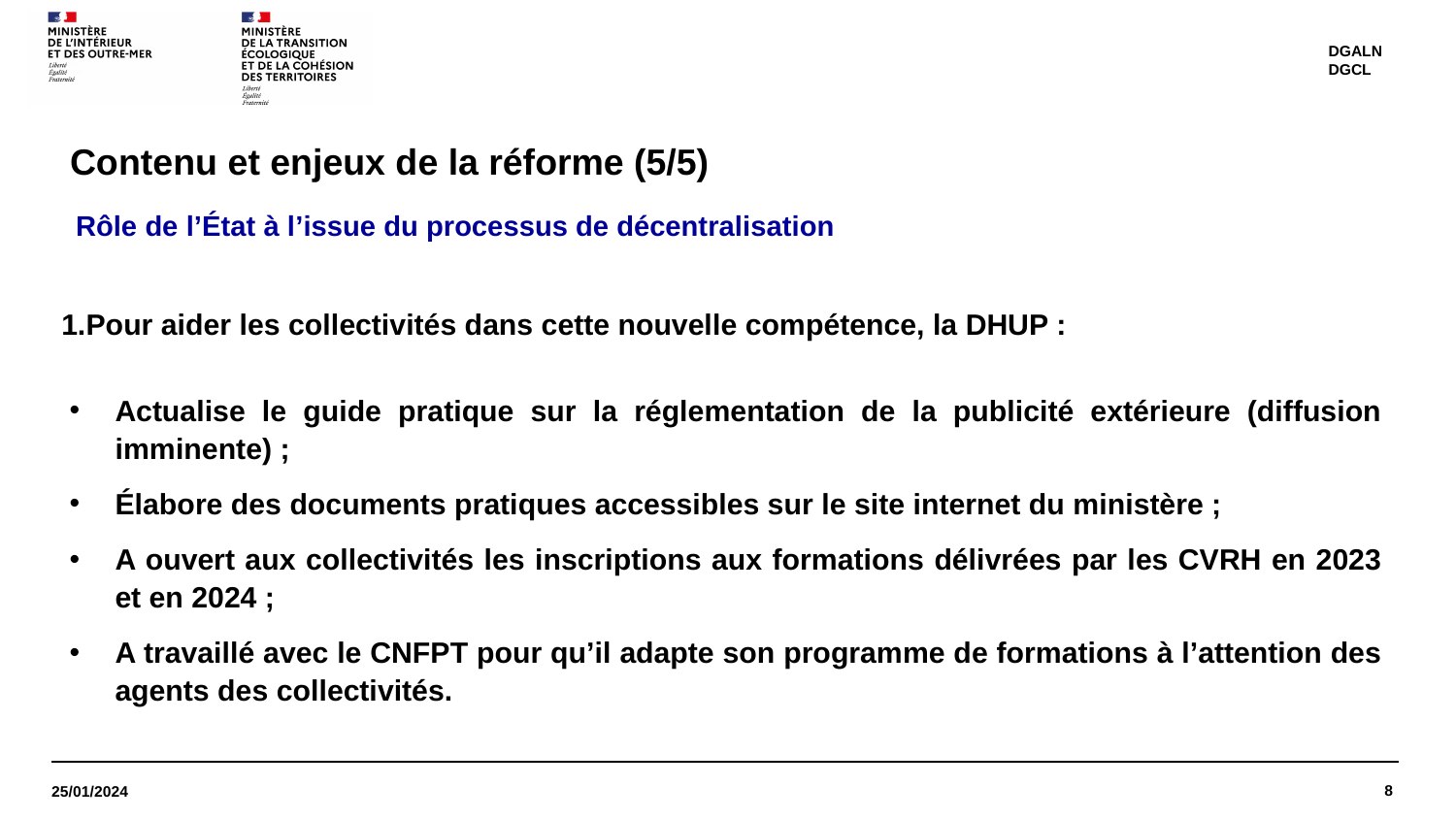

DGALN
DGCL
Contenu et enjeux de la réforme (5/5)
Rôle de l’État à l’issue du processus de décentralisation
Pour aider les collectivités dans cette nouvelle compétence, la DHUP :

Actualise le guide pratique sur la réglementation de la publicité extérieure (diffusion imminente) ;
Élabore des documents pratiques accessibles sur le site internet du ministère ;
A ouvert aux collectivités les inscriptions aux formations délivrées par les CVRH en 2023 et en 2024 ;
A travaillé avec le CNFPT pour qu’il adapte son programme de formations à l’attention des agents des collectivités.

8
25/01/2024